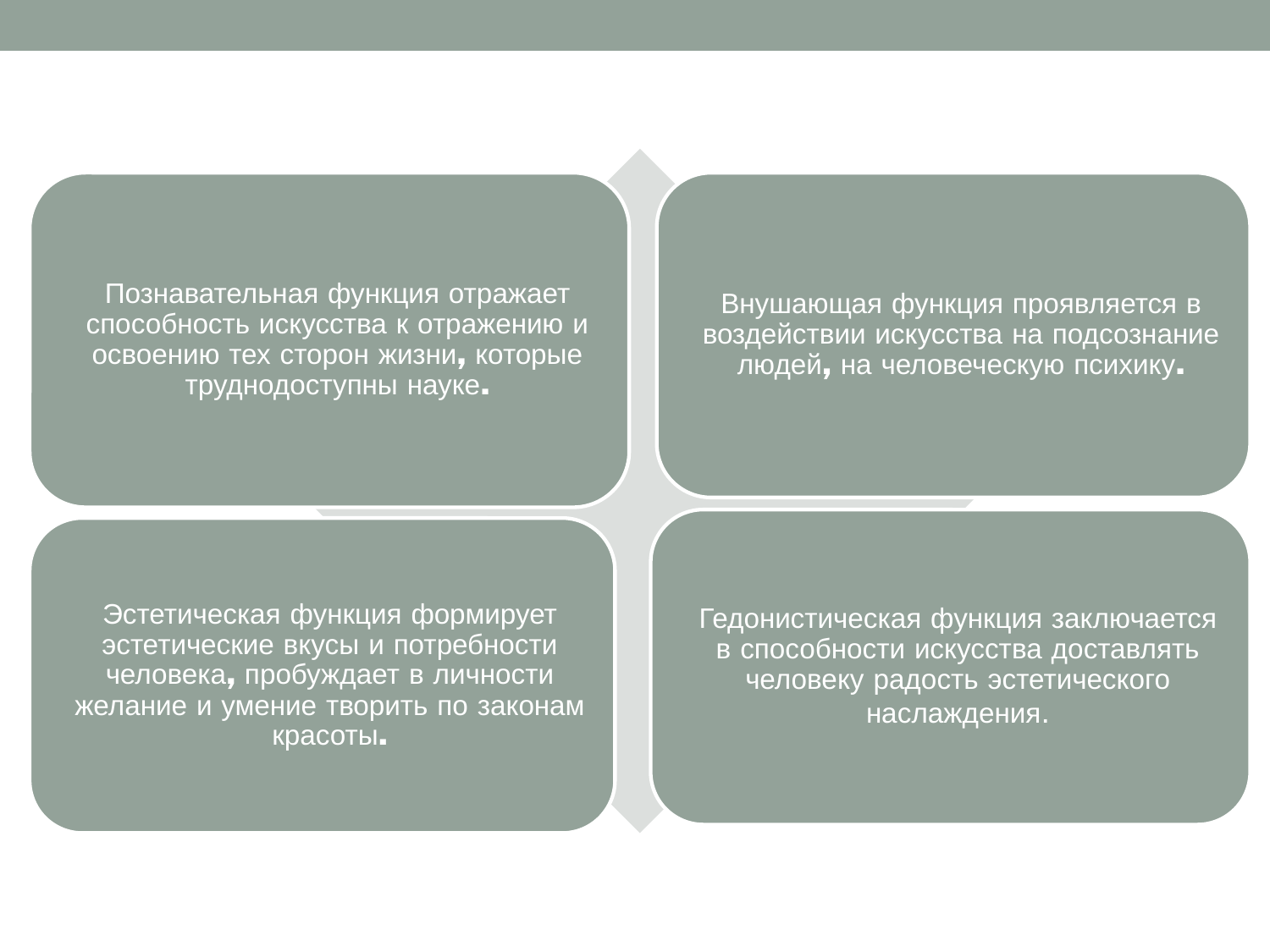

Познавательная функция отражает способность искусства к отражению и освоению тех сторон жизни, которые труднодоступны науке.
Внушающая функция проявляется в воздействии искусства на подсознание людей, на человеческую психику.
Эстетическая функция формирует эстетические вкусы и потребности человека, пробуждает в личности желание и умение творить по законам красоты.
Гедонистическая функция заключается в способности искусства доставлять человеку радость эстетического наслаждения.